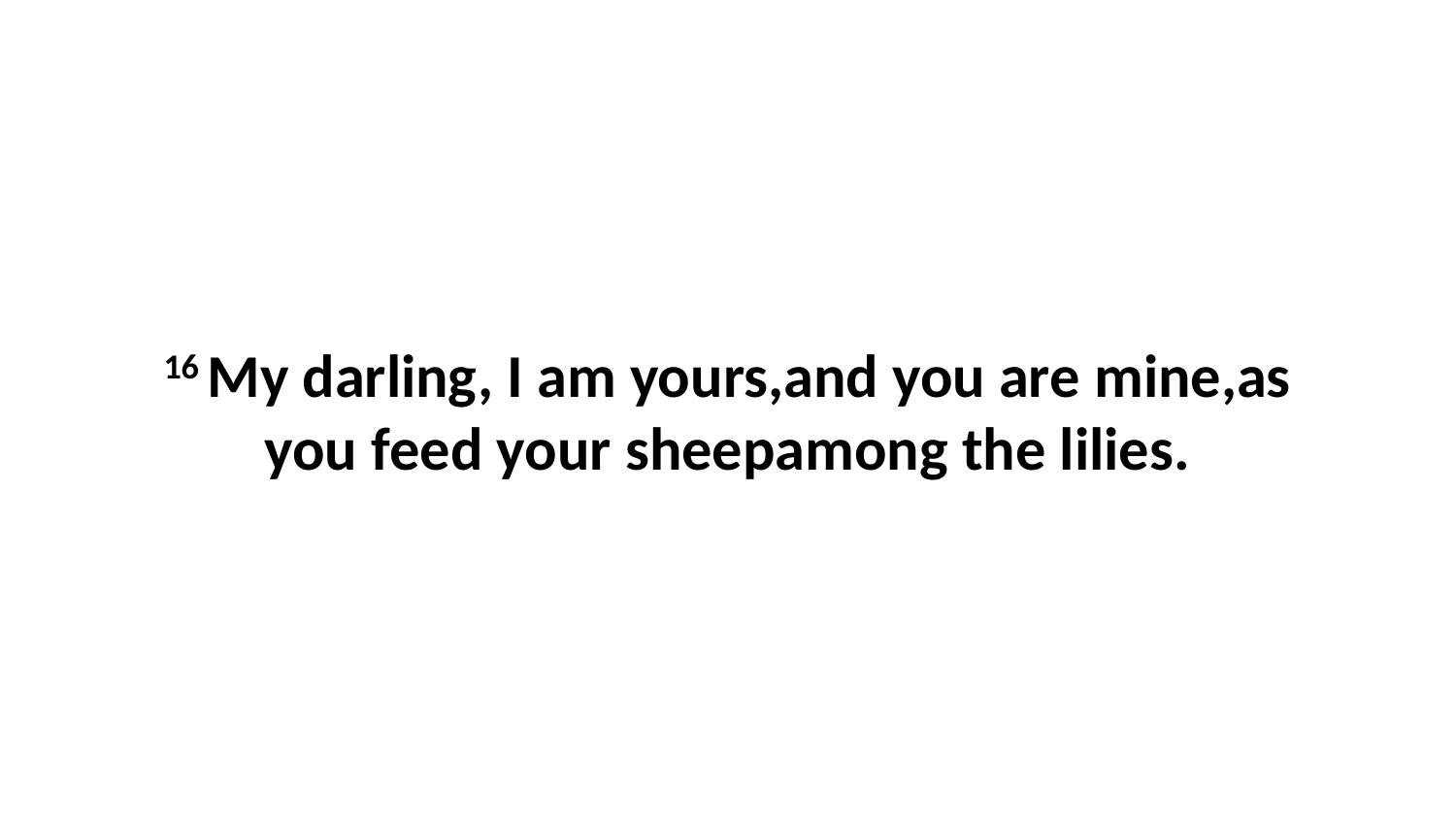

16 My darling, I am yours,and you are mine,as you feed your sheepamong the lilies.